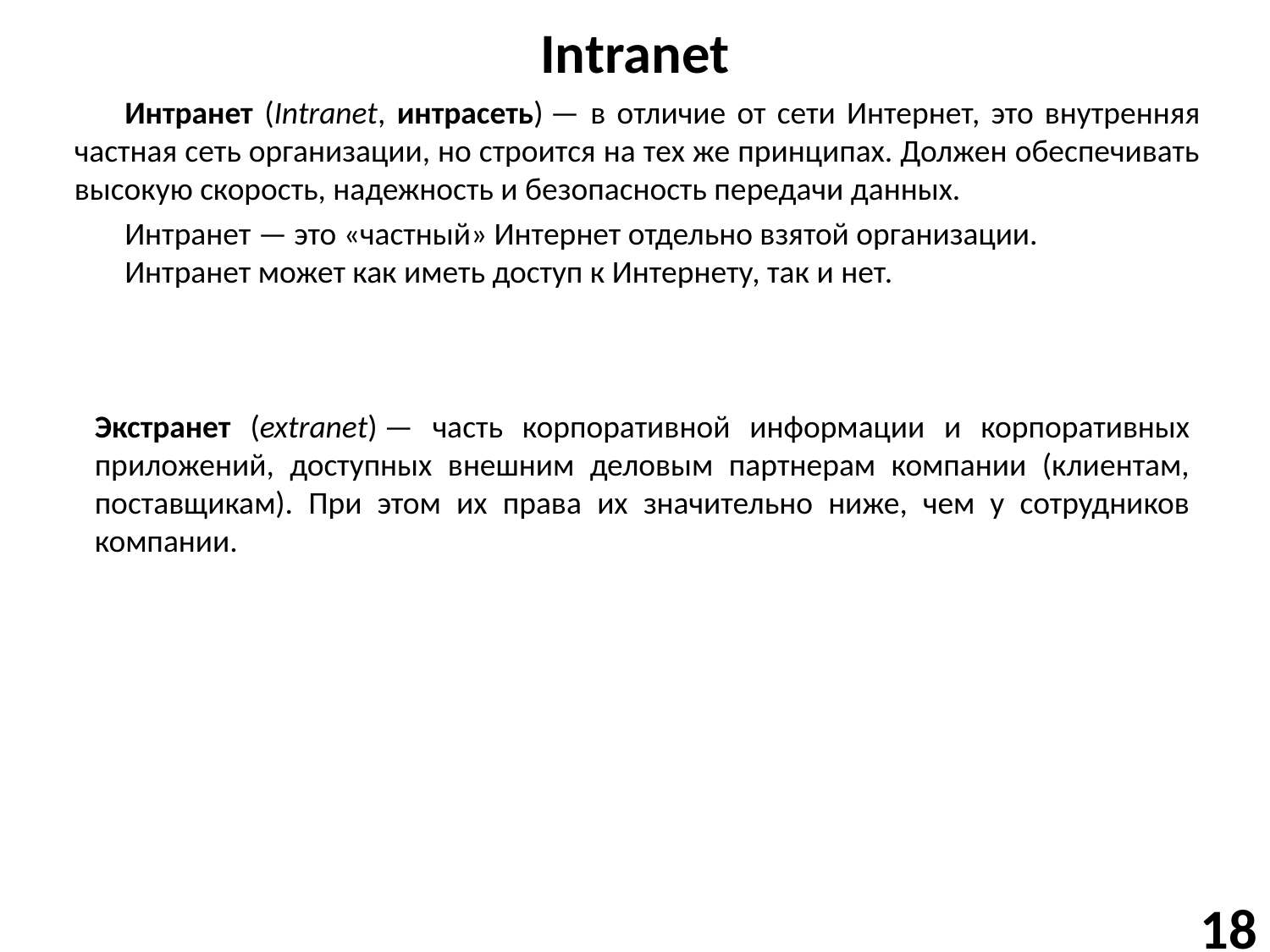

# Intranet
Интранет (Intranet, интрасеть) — в отличие от сети Интернет, это внутренняя частная сеть организации, но строится на тех же принципах. Должен обеспечивать высокую скорость, надежность и безопасность передачи данных.
Интранет — это «частный» Интернет отдельно взятой организации.
Интранет может как иметь доступ к Интернету, так и нет.
Экстранет (extranet) — часть корпоративной информации и корпоративных приложений, доступных внешним деловым партнерам компании (клиентам, поставщикам). При этом их права их значительно ниже, чем у сотрудников компании.
18